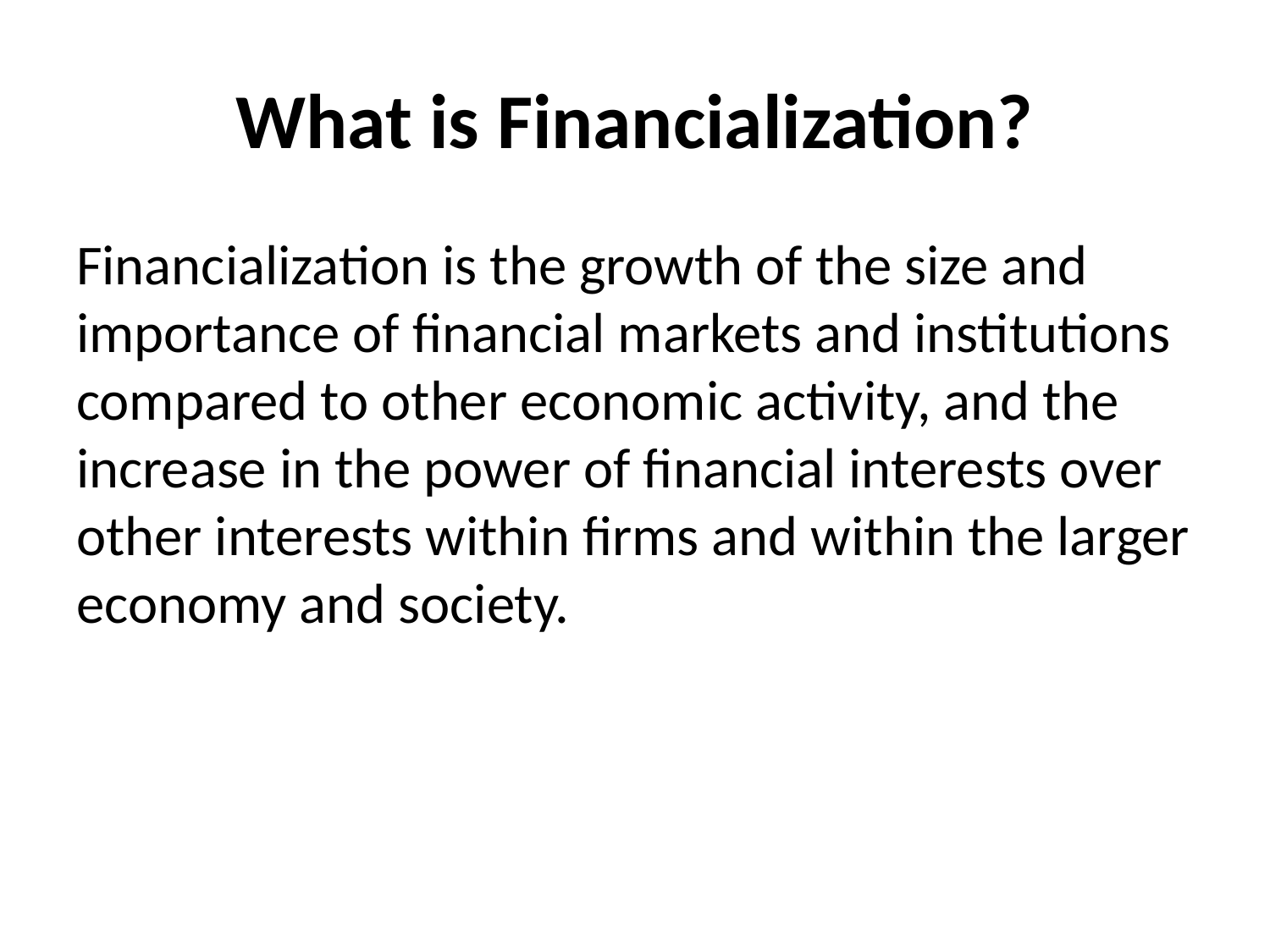

# What is Financialization?
Financialization is the growth of the size and importance of financial markets and institutions compared to other economic activity, and the increase in the power of financial interests over other interests within firms and within the larger economy and society.